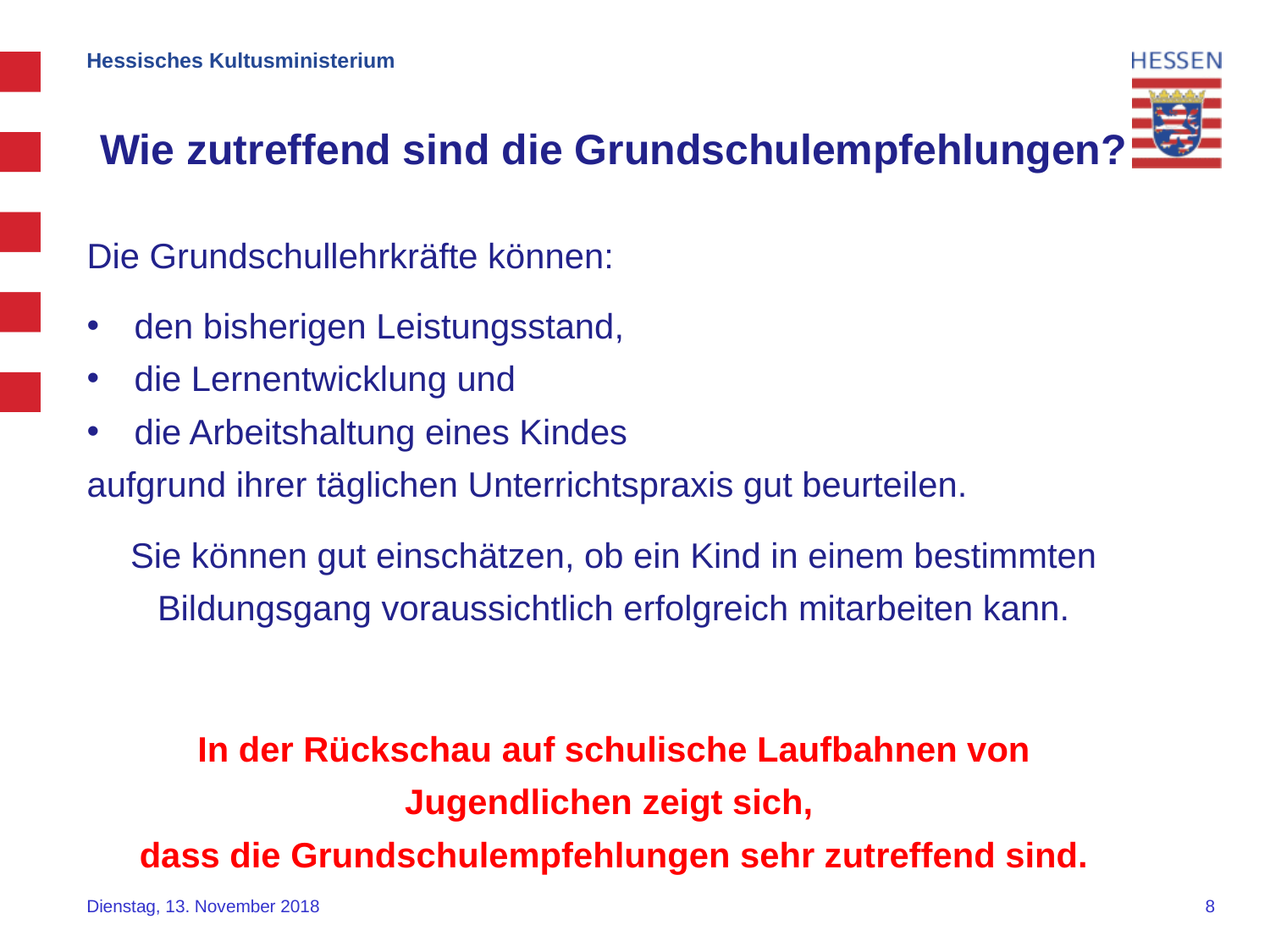

Hessisches Kultusministerium
Wie zutreffend sind die Grundschulempfehlungen?
Die Grundschullehrkräfte können:
den bisherigen Leistungsstand,
die Lernentwicklung und
die Arbeitshaltung eines Kindes
aufgrund ihrer täglichen Unterrichtspraxis gut beurteilen.
Sie können gut einschätzen, ob ein Kind in einem bestimmten Bildungsgang voraussichtlich erfolgreich mitarbeiten kann.

In der Rückschau auf schulische Laufbahnen von Jugendlichen zeigt sich,
dass die Grundschulempfehlungen sehr zutreffend sind.

Dienstag, 13. November 2018